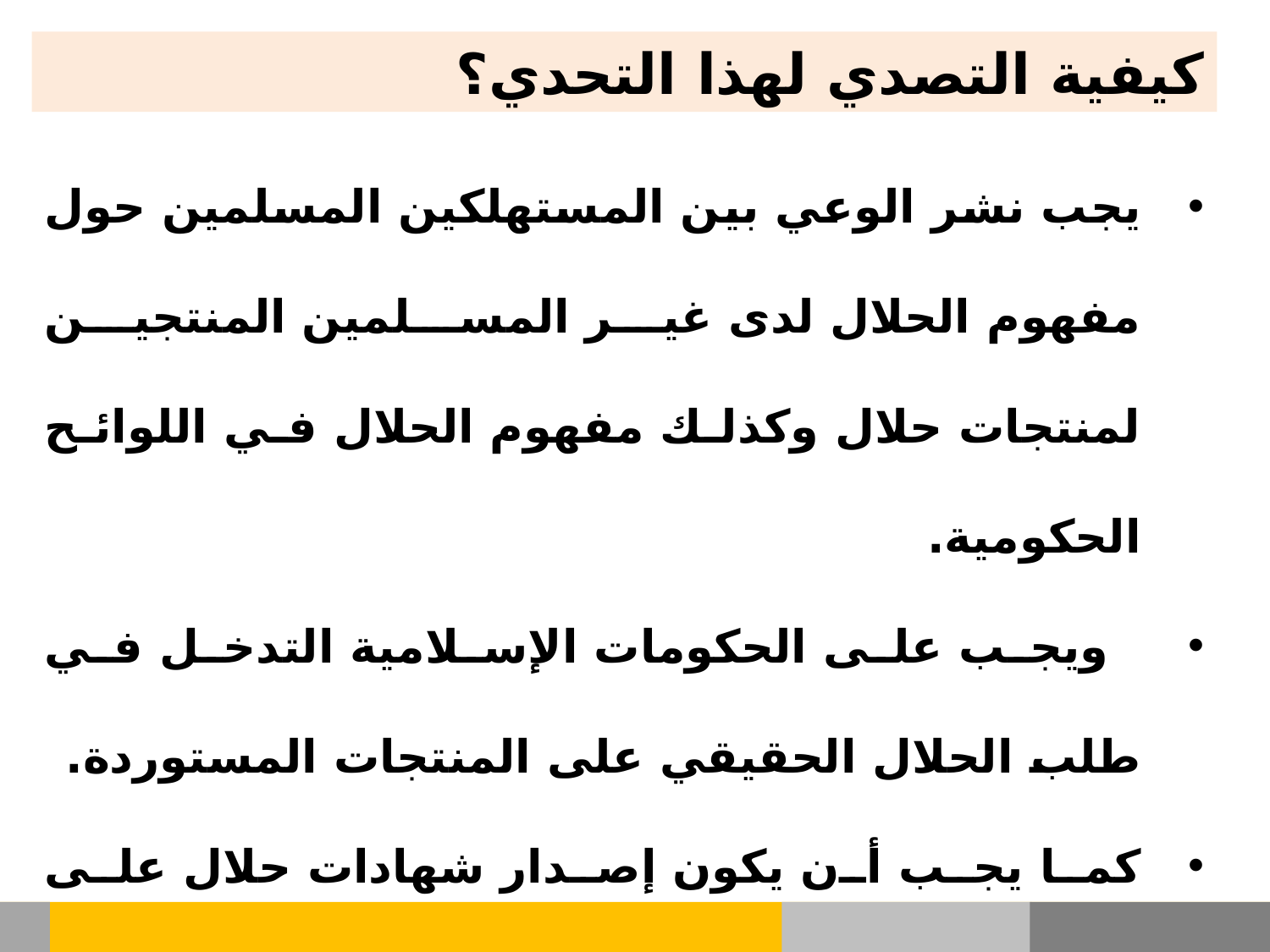

كيفية التصدي لهذا التحدي؟
يجب نشر الوعي بين المستهلكين المسلمين حول مفهوم الحلال لدى غير المسلمين المنتجين لمنتجات حلال وكذلك مفهوم الحلال في اللوائح الحكومية.
  ويجب على الحكومات الإسلامية التدخل في طلب الحلال الحقيقي على المنتجات المستوردة.
كما يجب أن يكون إصدار شهادات حلال على المنتجات الحلال الدولية فقط من قبل هيئات حلال معتمدة.